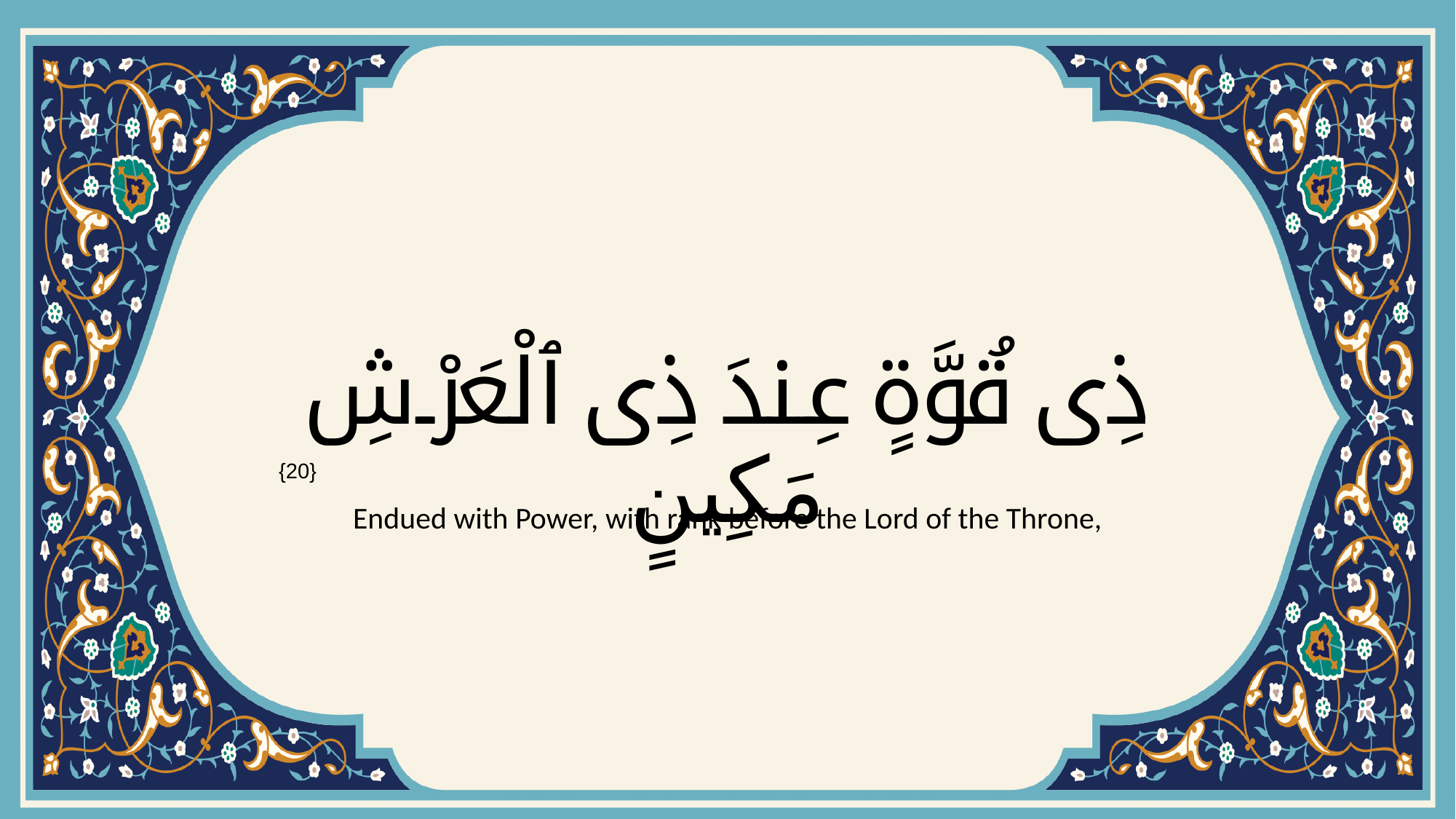

# ذِى قُوَّةٍ عِندَ ذِى ٱلْعَرْشِ مَكِينٍ
{20}
Endued with Power, with rank before the Lord of the Throne,